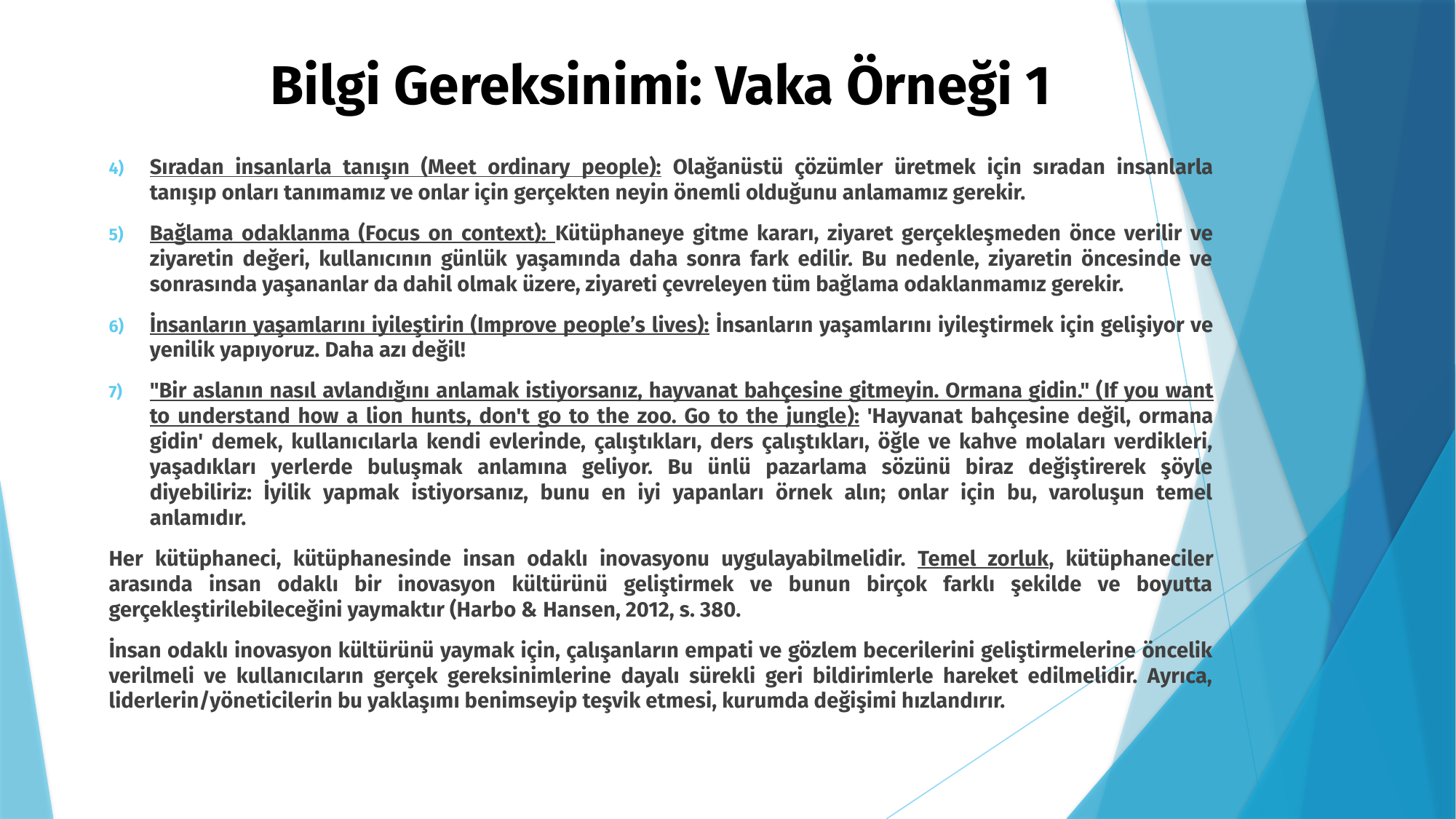

# Bilgi Gereksinimi: Vaka Örneği 1
Sıradan insanlarla tanışın (Meet ordinary people): Olağanüstü çözümler üretmek için sıradan insanlarla tanışıp onları tanımamız ve onlar için gerçekten neyin önemli olduğunu anlamamız gerekir.
Bağlama odaklanma (Focus on context): Kütüphaneye gitme kararı, ziyaret gerçekleşmeden önce verilir ve ziyaretin değeri, kullanıcının günlük yaşamında daha sonra fark edilir. Bu nedenle, ziyaretin öncesinde ve sonrasında yaşananlar da dahil olmak üzere, ziyareti çevreleyen tüm bağlama odaklanmamız gerekir.
İnsanların yaşamlarını iyileştirin (Improve people’s lives): İnsanların yaşamlarını iyileştirmek için gelişiyor ve yenilik yapıyoruz. Daha azı değil!
"Bir aslanın nasıl avlandığını anlamak istiyorsanız, hayvanat bahçesine gitmeyin. Ormana gidin." (If you want to understand how a lion hunts, don't go to the zoo. Go to the jungle): 'Hayvanat bahçesine değil, ormana gidin' demek, kullanıcılarla kendi evlerinde, çalıştıkları, ders çalıştıkları, öğle ve kahve molaları verdikleri, yaşadıkları yerlerde buluşmak anlamına geliyor. Bu ünlü pazarlama sözünü biraz değiştirerek şöyle diyebiliriz: İyilik yapmak istiyorsanız, bunu en iyi yapanları örnek alın; onlar için bu, varoluşun temel anlamıdır.
Her kütüphaneci, kütüphanesinde insan odaklı inovasyonu uygulayabilmelidir. Temel zorluk, kütüphaneciler arasında insan odaklı bir inovasyon kültürünü geliştirmek ve bunun birçok farklı şekilde ve boyutta gerçekleştirilebileceğini yaymaktır (Harbo & Hansen, 2012, s. 380.
İnsan odaklı inovasyon kültürünü yaymak için, çalışanların empati ve gözlem becerilerini geliştirmelerine öncelik verilmeli ve kullanıcıların gerçek gereksinimlerine dayalı sürekli geri bildirimlerle hareket edilmelidir. Ayrıca, liderlerin/yöneticilerin bu yaklaşımı benimseyip teşvik etmesi, kurumda değişimi hızlandırır.